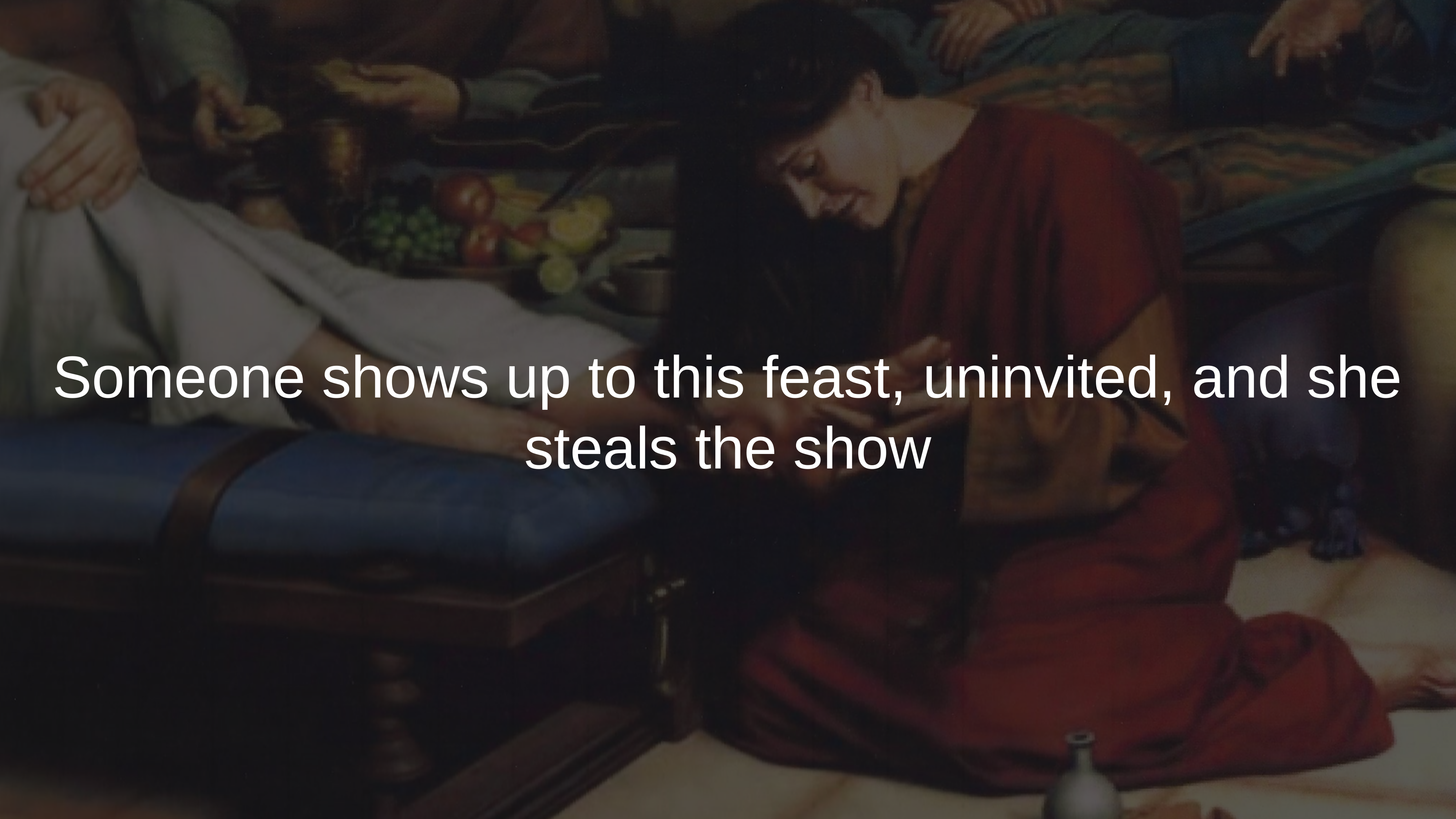

Someone shows up to this feast, uninvited, and she steals the show